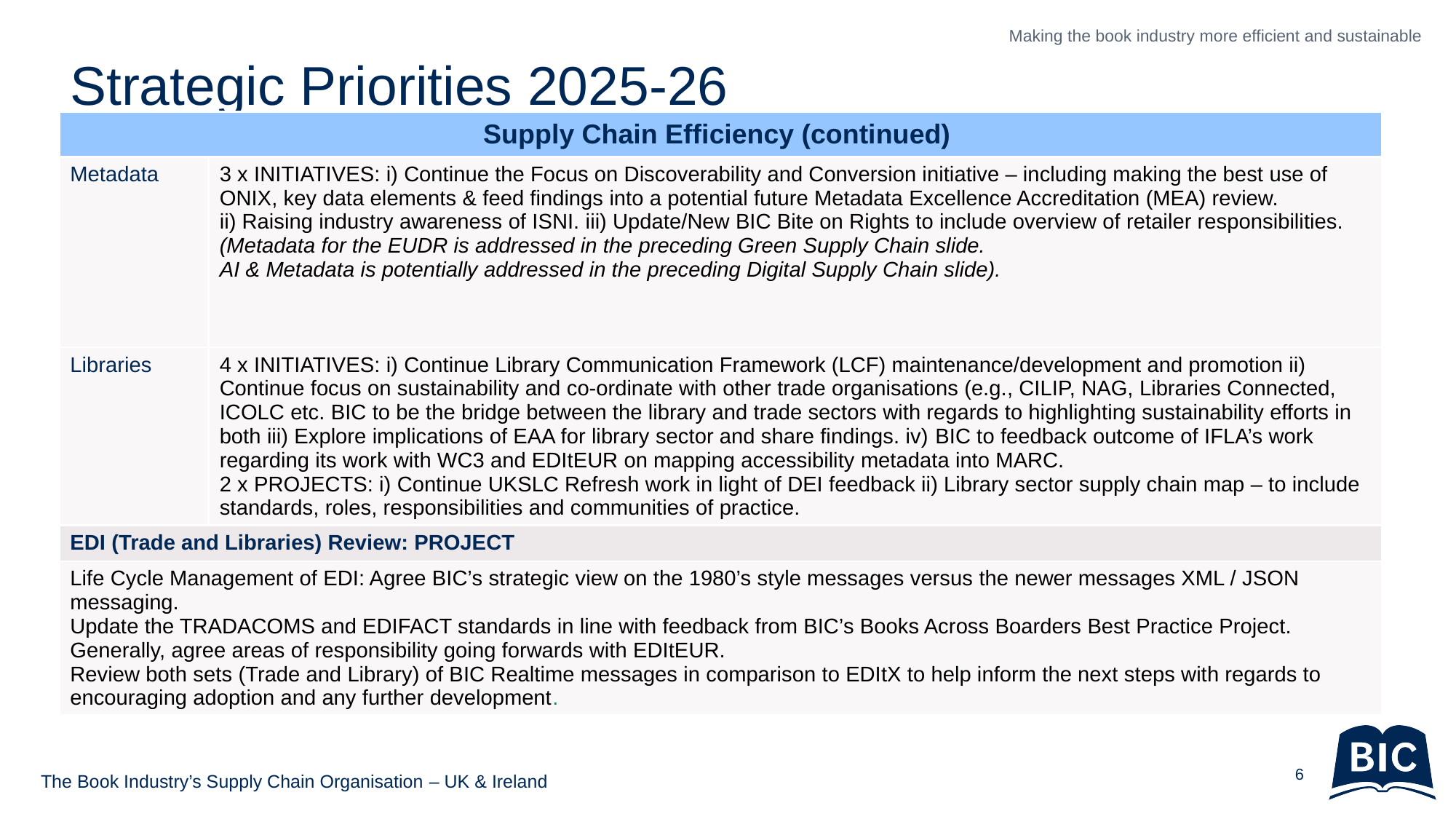

# Strategic Priorities 2025-26
| Supply Chain Efficiency (continued) | Greening the Supply Chain |
| --- | --- |
| Metadata | 3 x INITIATIVES: i) Continue the Focus on Discoverability and Conversion initiative – including making the best use of ONIX, key data elements & feed findings into a potential future Metadata Excellence Accreditation (MEA) review. ii) Raising industry awareness of ISNI. iii) Update/New BIC Bite on Rights to include overview of retailer responsibilities. (Metadata for the EUDR is addressed in the preceding Green Supply Chain slide. AI & Metadata is potentially addressed in the preceding Digital Supply Chain slide). |
| Libraries | 4 x INITIATIVES: i) Continue Library Communication Framework (LCF) maintenance/development and promotion ii) Continue focus on sustainability and co-ordinate with other trade organisations (e.g., CILIP, NAG, Libraries Connected, ICOLC etc. BIC to be the bridge between the library and trade sectors with regards to highlighting sustainability efforts in both iii) Explore implications of EAA for library sector and share findings. iv) BIC to feedback outcome of IFLA’s work regarding its work with WC3 and EDItEUR on mapping accessibility metadata into MARC. 2 x PROJECTS: i) Continue UKSLC Refresh work in light of DEI feedback ii) Library sector supply chain map – to include standards, roles, responsibilities and communities of practice. |
| EDI (Trade and Libraries) Review: PROJECT |  |
| Life Cycle Management of EDI: Agree BIC’s strategic view on the 1980’s style messages versus the newer messages XML / JSON messaging. Update the TRADACOMS and EDIFACT standards in line with feedback from BIC’s Books Across Boarders Best Practice Project. Generally, agree areas of responsibility going forwards with EDItEUR. Review both sets (Trade and Library) of BIC Realtime messages in comparison to EDItX to help inform the next steps with regards to encouraging adoption and any further development. | Review of BIC’s Strategic Committees – to ensure relevance & that they remain fit for purpose. Review to examine Terms of Reference, composition, chairs, attendance records, agenda & remit, particularly with regards to increased responsibilities and mandates. |
The Book Industry’s Supply Chain Organisation – UK & Ireland
6